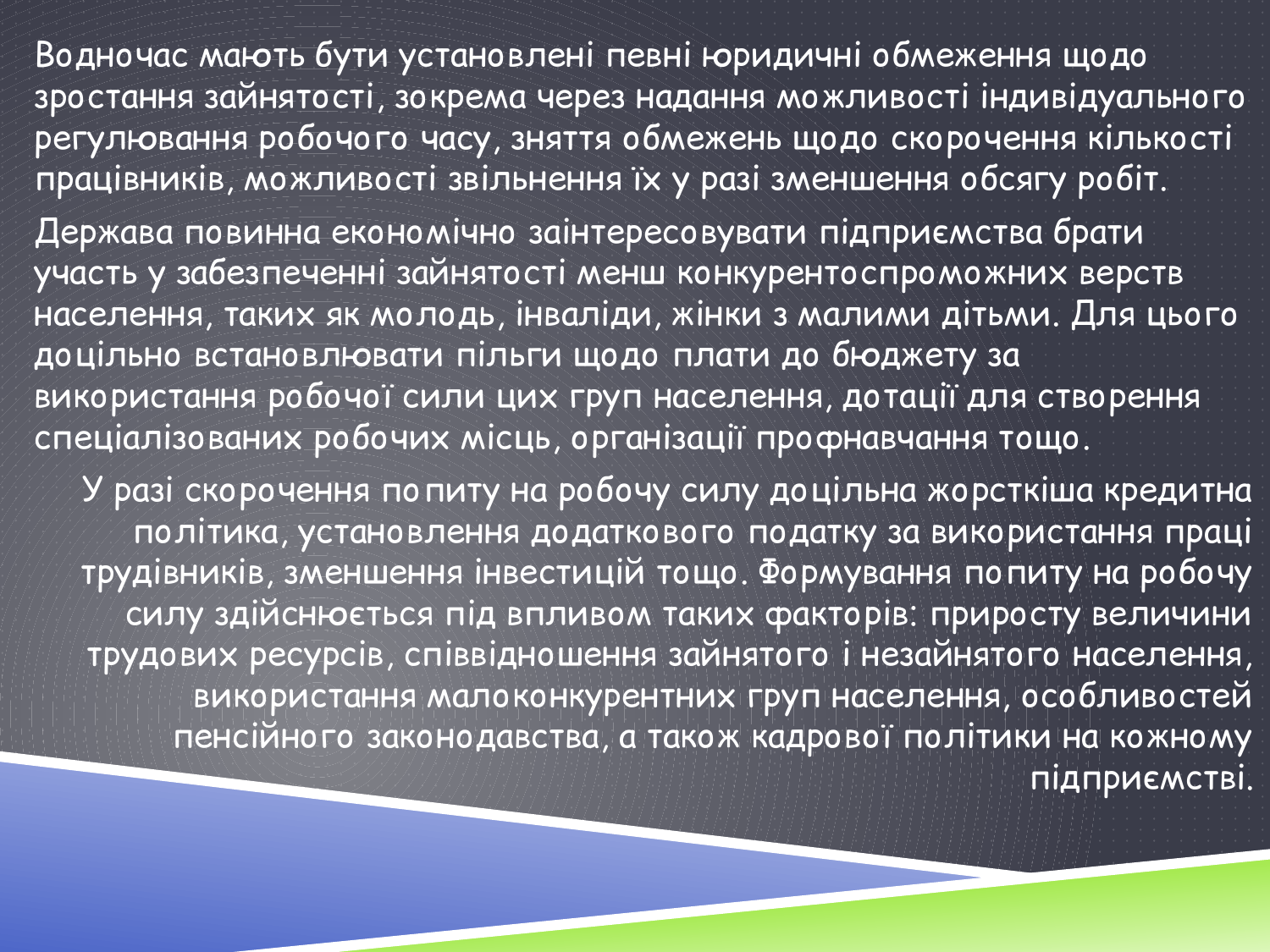

Водночас мають бути установлені певні юридичні обмеження щодо зростання зайнятості, зокрема через надання можливості індивідуального регулювання робочого часу, зняття обмежень щодо скорочення кількості працівників, можливості звільнення їх у разі зменшення обсягу робіт.
Держава повинна економічно заінтересовувати підприємства брати участь у забезпеченні зайнятості менш конкурентоспроможних верств населення, таких як молодь, інваліди, жінки з малими дітьми. Для цього доцільно встановлювати пільги щодо плати до бюджету за використання робочої сили цих груп населення, дотації для створення спеціалізованих робочих місць, організації профнавчання тощо.
У разі скорочення попиту на робочу силу доцільна жорсткіша кредитна політика, установлення додаткового податку за використання праці трудівників, зменшення інвестицій тощо. Формування попиту на робочу силу здійснюється під впливом таких факторів: приросту величини трудових ресурсів, співвідношення зайнятого і незайнятого населення, використання малоконкурентних груп населення, особливостей пенсійного законодавства, а також кадрової політики на кожному підприємстві.